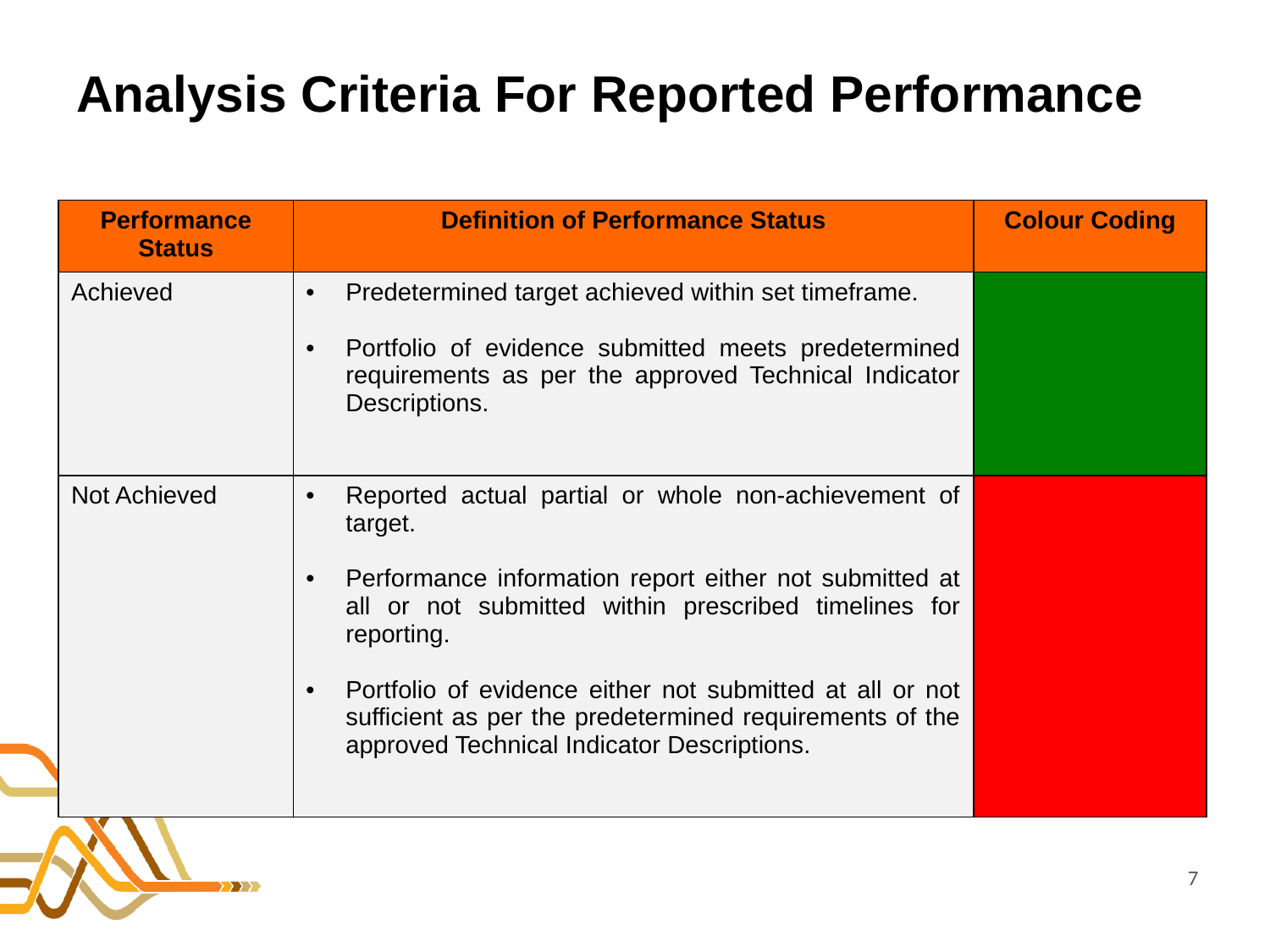

# Analysis Criteria For Reported Performance
| Performance Status | Definition of Performance Status | Colour Coding |
| --- | --- | --- |
| Achieved | Predetermined target achieved within set timeframe. Portfolio of evidence submitted meets predetermined requirements as per the approved Technical Indicator Descriptions. |  |
| Not Achieved | Reported actual partial or whole non-achievement of target. Performance information report either not submitted at all or not submitted within prescribed timelines for reporting. Portfolio of evidence either not submitted at all or not sufficient as per the predetermined requirements of the approved Technical Indicator Descriptions. |  |

7